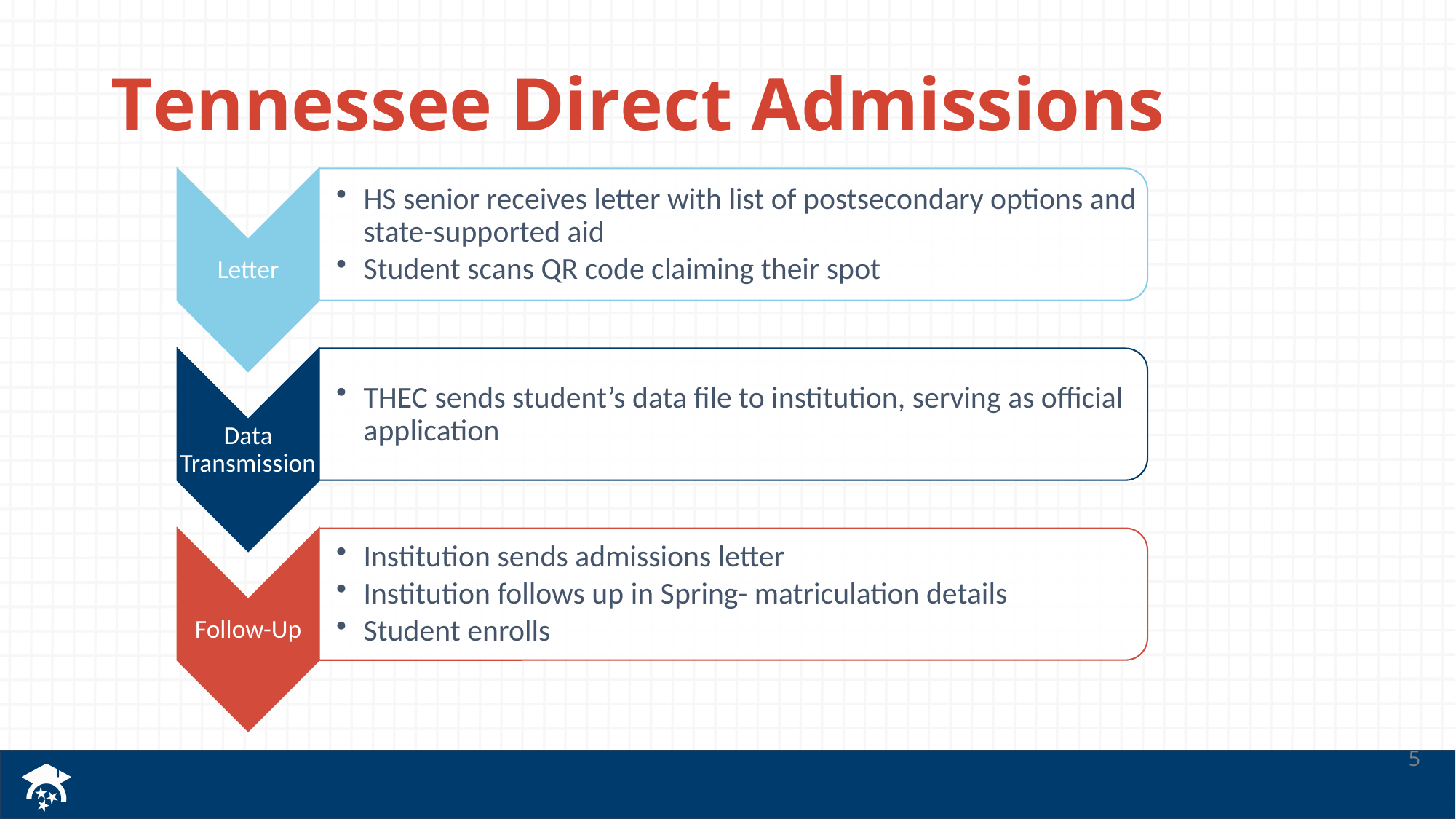

# Tennessee Direct Admissions
Letter
HS senior receives letter with list of postsecondary options and state-supported aid
Student scans QR code claiming their spot
Data Transmission
THEC sends student’s data file to institution, serving as official application
Follow-Up
Institution sends admissions letter
Institution follows up in Spring- matriculation details
Student enrolls
5